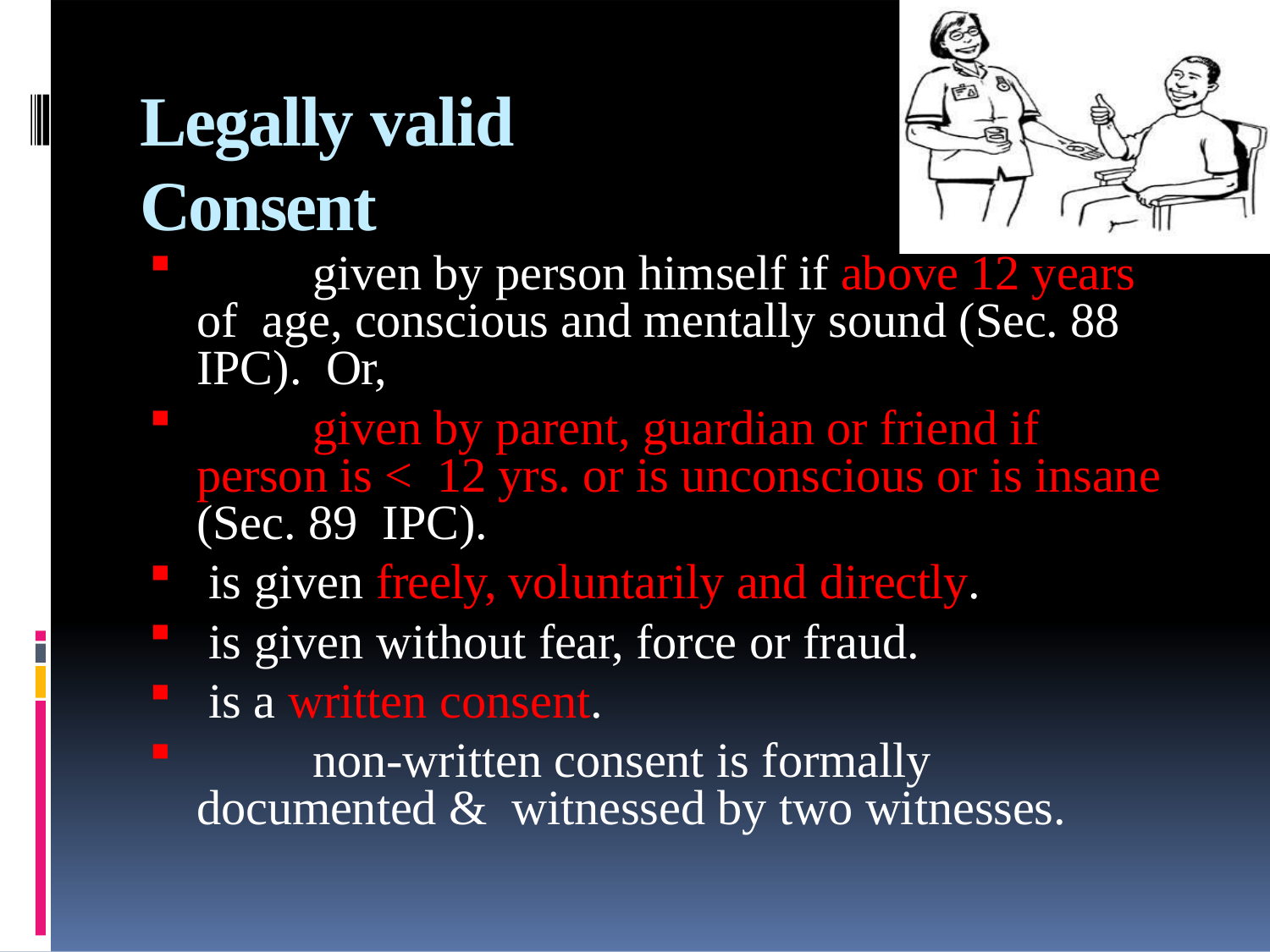

# Legally valid Consent
	given by person himself if above 12 years of  age, conscious and mentally sound (Sec. 88 IPC).  Or,
	given by parent, guardian or friend if person is <  12 yrs. or is unconscious or is insane (Sec. 89  IPC).
is given freely, voluntarily and directly.
is given without fear, force or fraud.
is a written consent.
	non-written consent is formally documented &  witnessed by two witnesses.